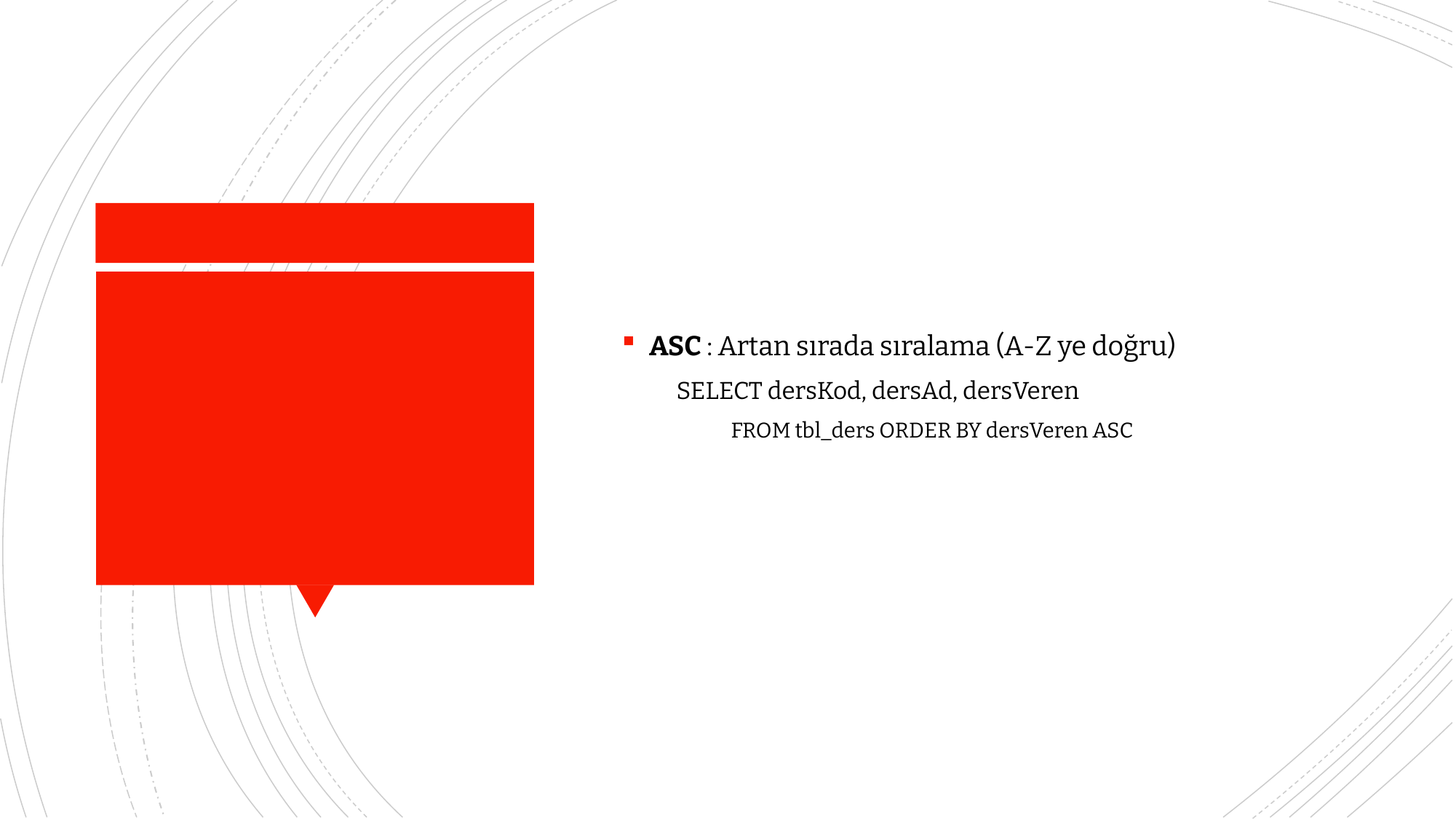

ASC : Artan sırada sıralama (A-Z ye doğru)
SELECT dersKod, dersAd, dersVeren
FROM tbl_ders ORDER BY dersVeren ASC

#